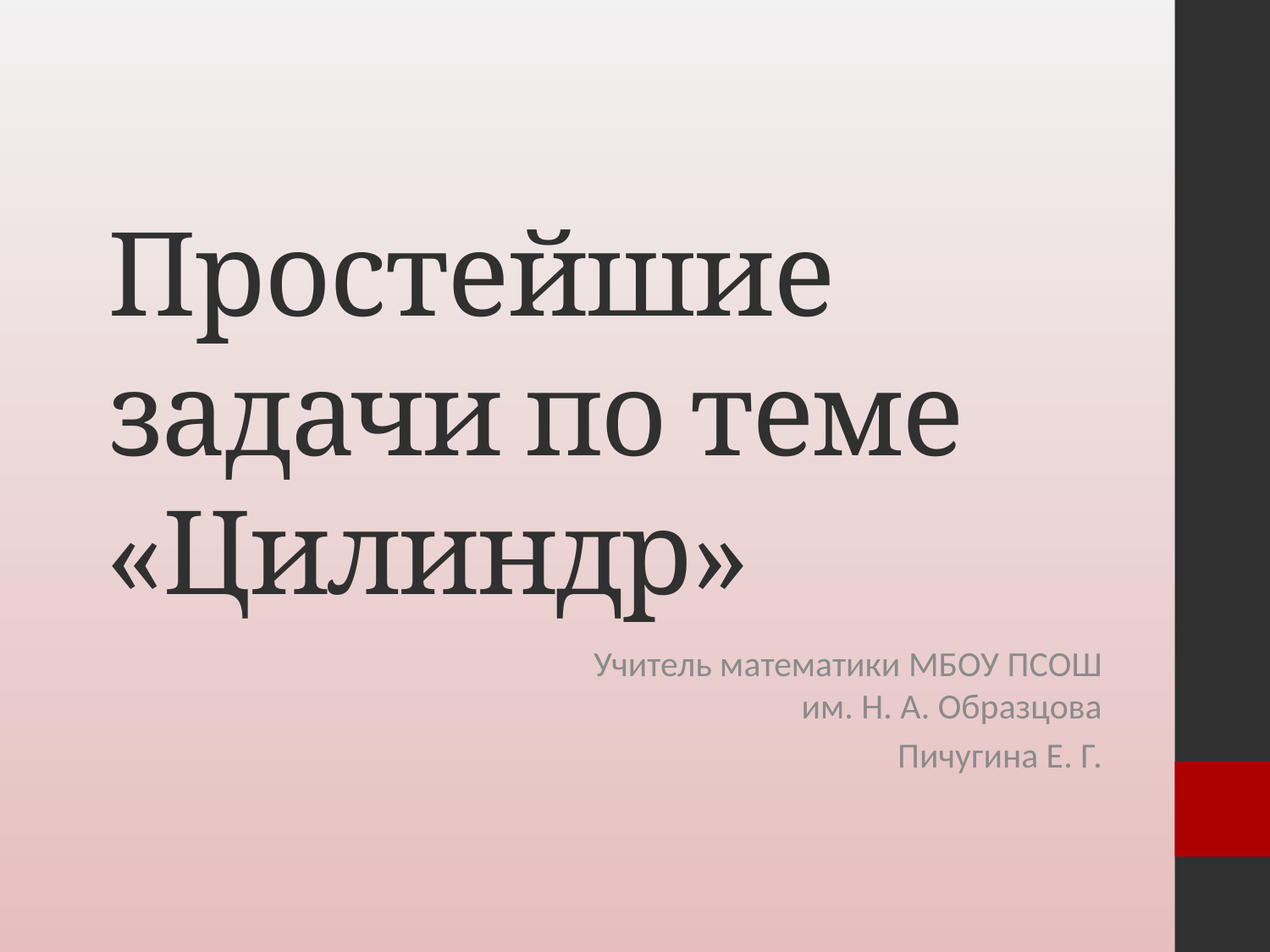

# Простейшие задачи по теме «Цилиндр»
Учитель математики МБОУ ПСОШ им. Н. А. Образцова
Пичугина Е. Г.